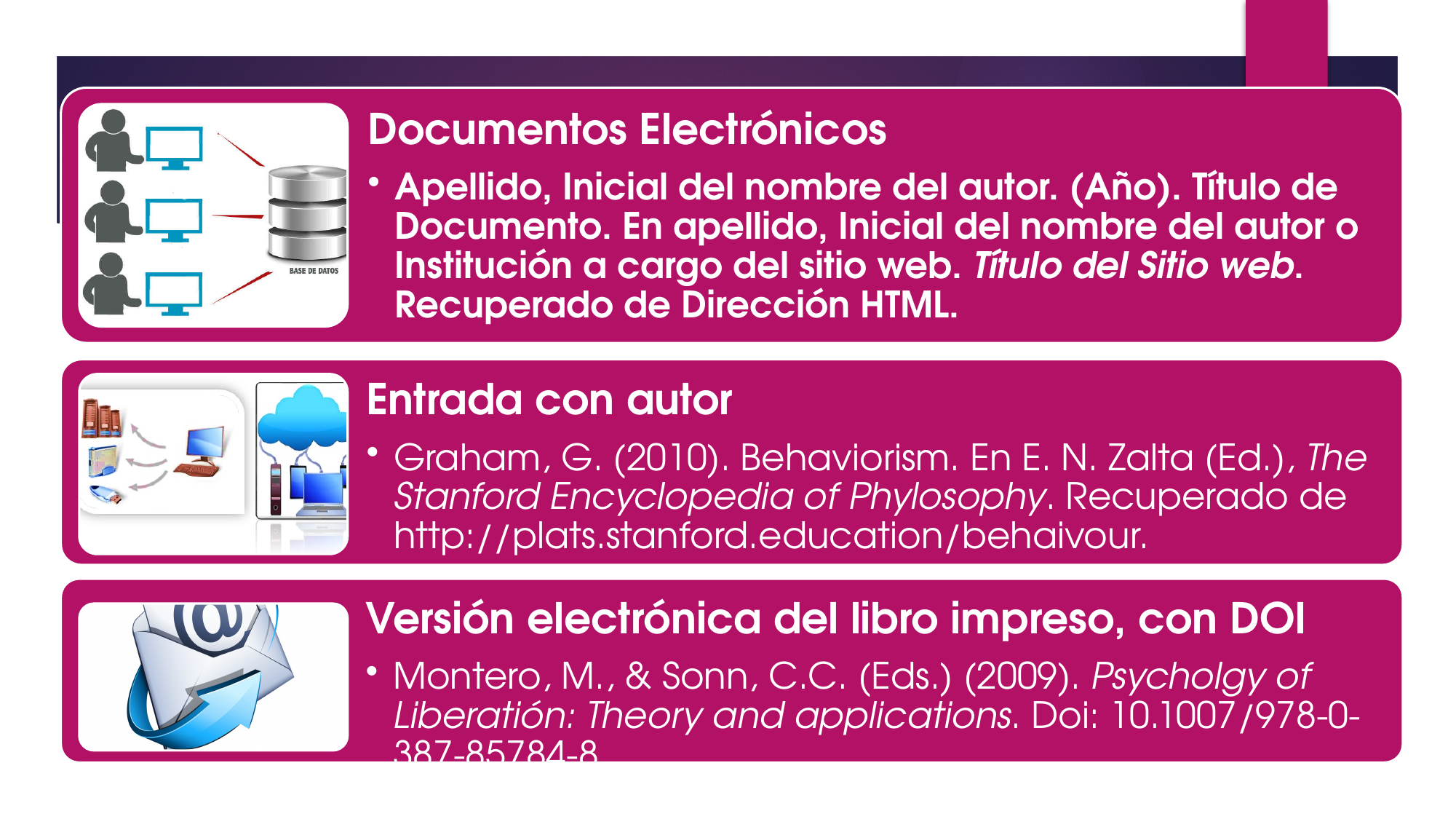

Documentos Electrónicos
Apellido, Inicial del nombre del autor. (Año). Título de Documento. En apellido, Inicial del nombre del autor o Institución a cargo del sitio web. Título del Sitio web. Recuperado de Dirección HTML.
Entrada con autor
Graham, G. (2010). Behaviorism. En E. N. Zalta (Ed.), The Stanford Encyclopedia of Phylosophy. Recuperado de http://plats.stanford.education/behaivour.

Versión electrónica del libro impreso, con DOI
Montero, M., & Sonn, C.C. (Eds.) (2009). Psycholgy of Liberatión: Theory and applications. Doi: 10.1007/978-0-387-85784-8
#